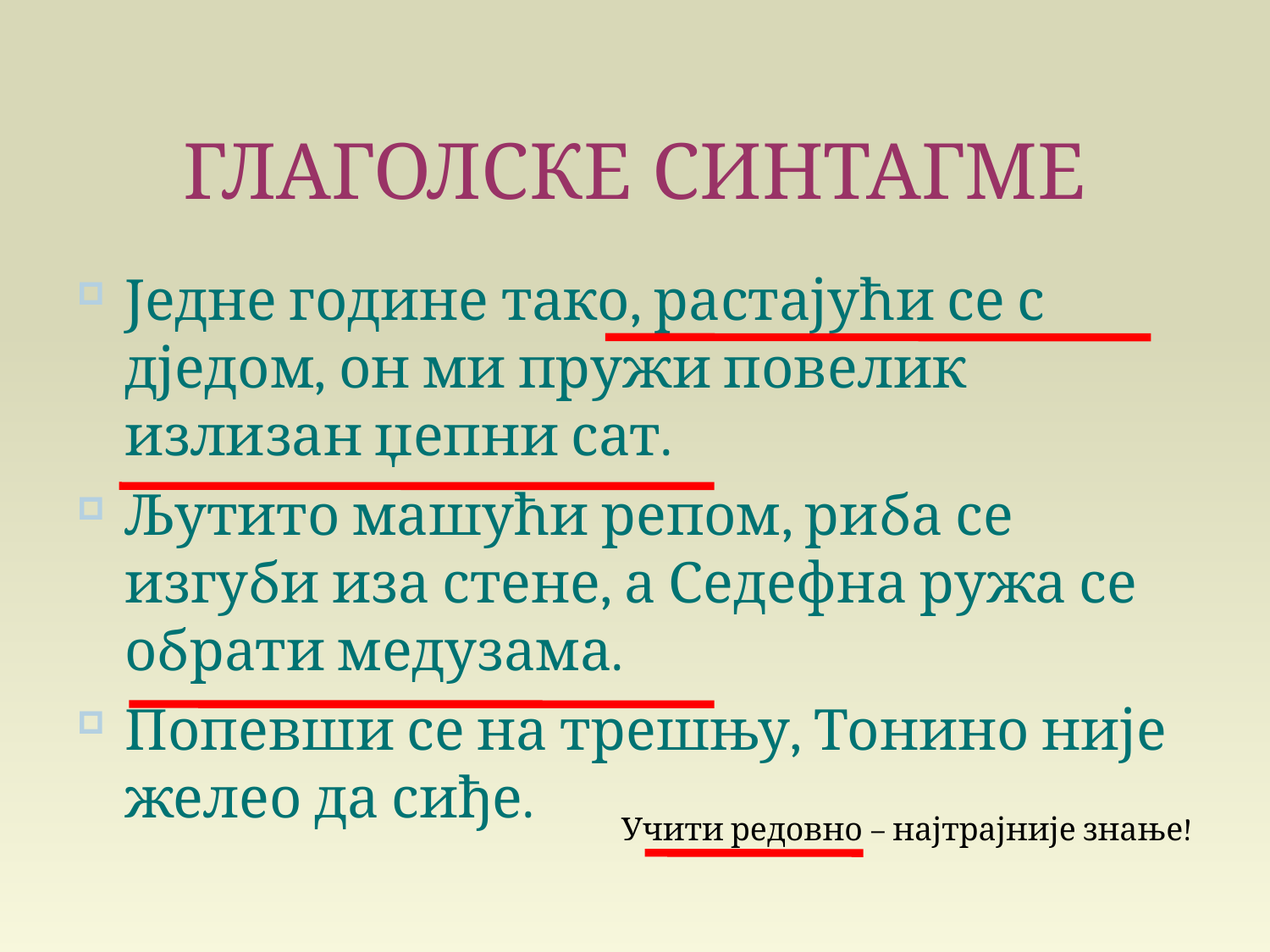

# ГЛАГОЛСКЕ СИНТАГМЕ
Једне године тако, растајући се с дједом, он ми пружи повелик излизан џепни сат.
Љутито машући репом, риба се изгуби иза стене, а Седефна ружа се обрати медузама.
Попевши се на трешњу, Тонино није желео да сиђе.
Учити редовно – најтрајније знање!